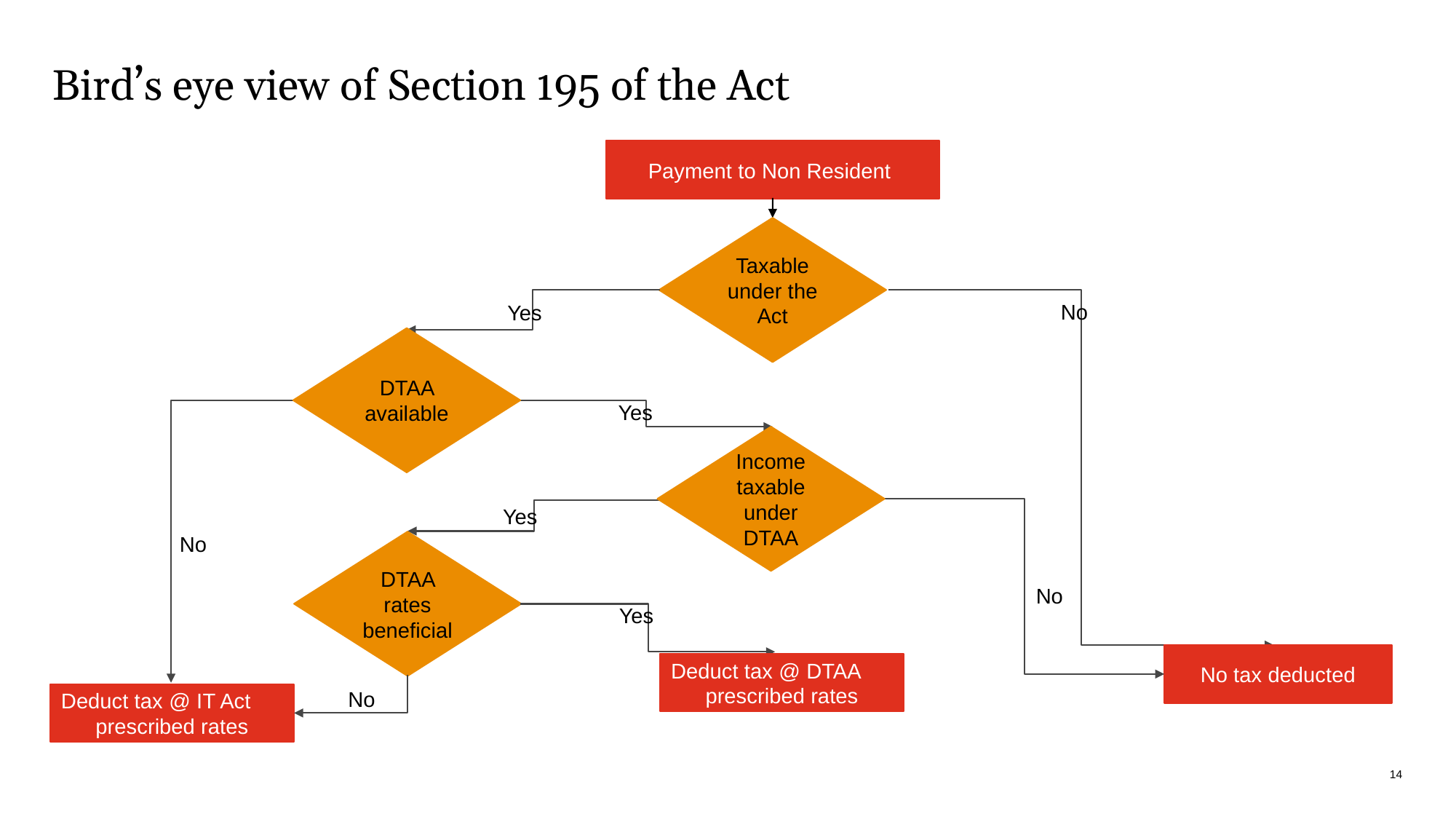

# Bird’s eye view of Section 195 of the Act
Payment to Non Resident
Taxable under the Act
No
Yes
DTAA available
Yes
Income taxable under DTAA
Yes
No
DTAA rates beneficial
No
Yes
No tax deducted
Deduct tax @ DTAA
prescribed rates
Deduct tax @ IT Act
prescribed rates
No
14